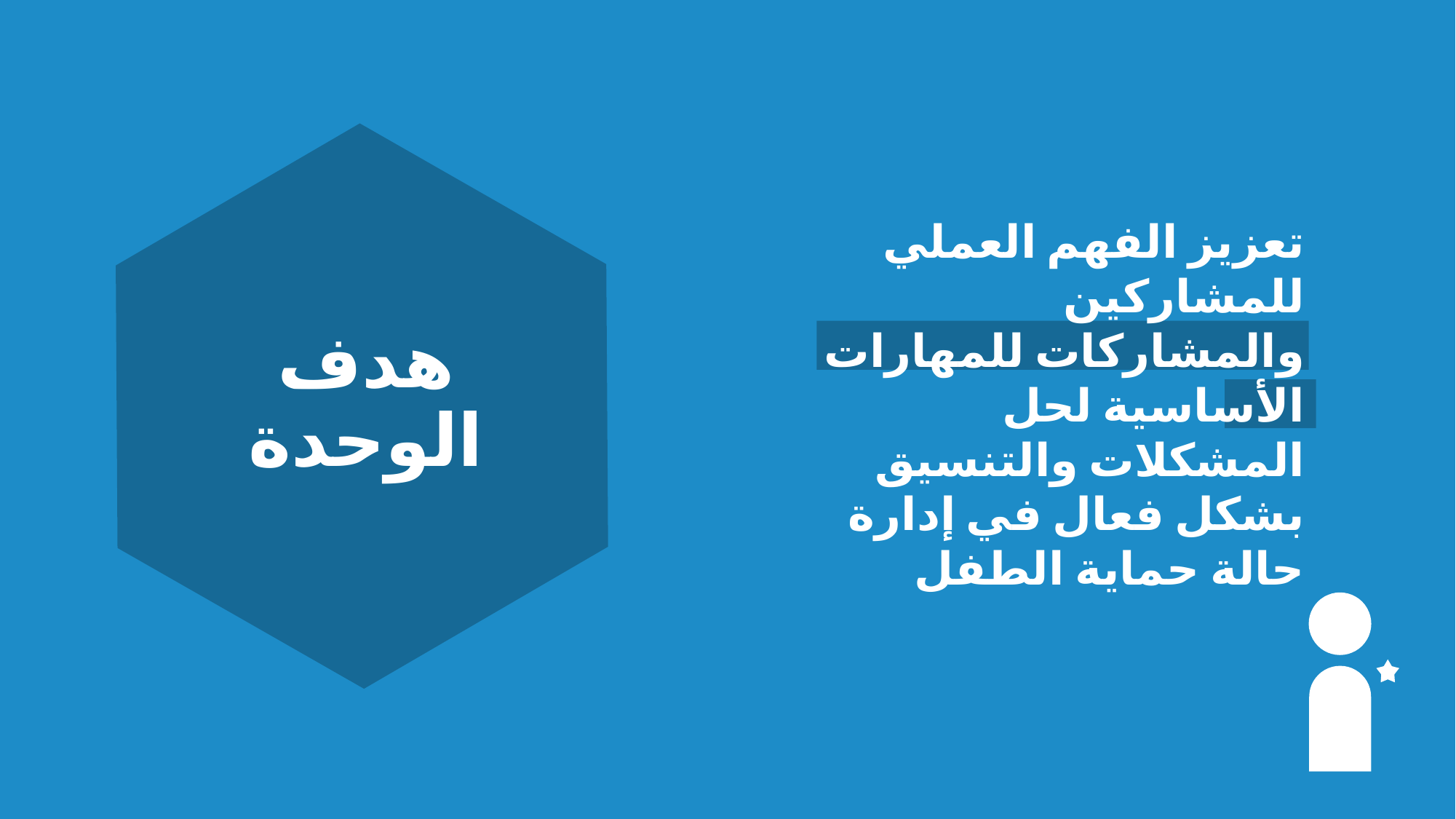

تعزيز الفهم العملي للمشاركين والمشاركات للمهارات الأساسية لحل المشكلات والتنسيق بشكل فعال في إدارة حالة حماية الطفل

# هدف الوحدة